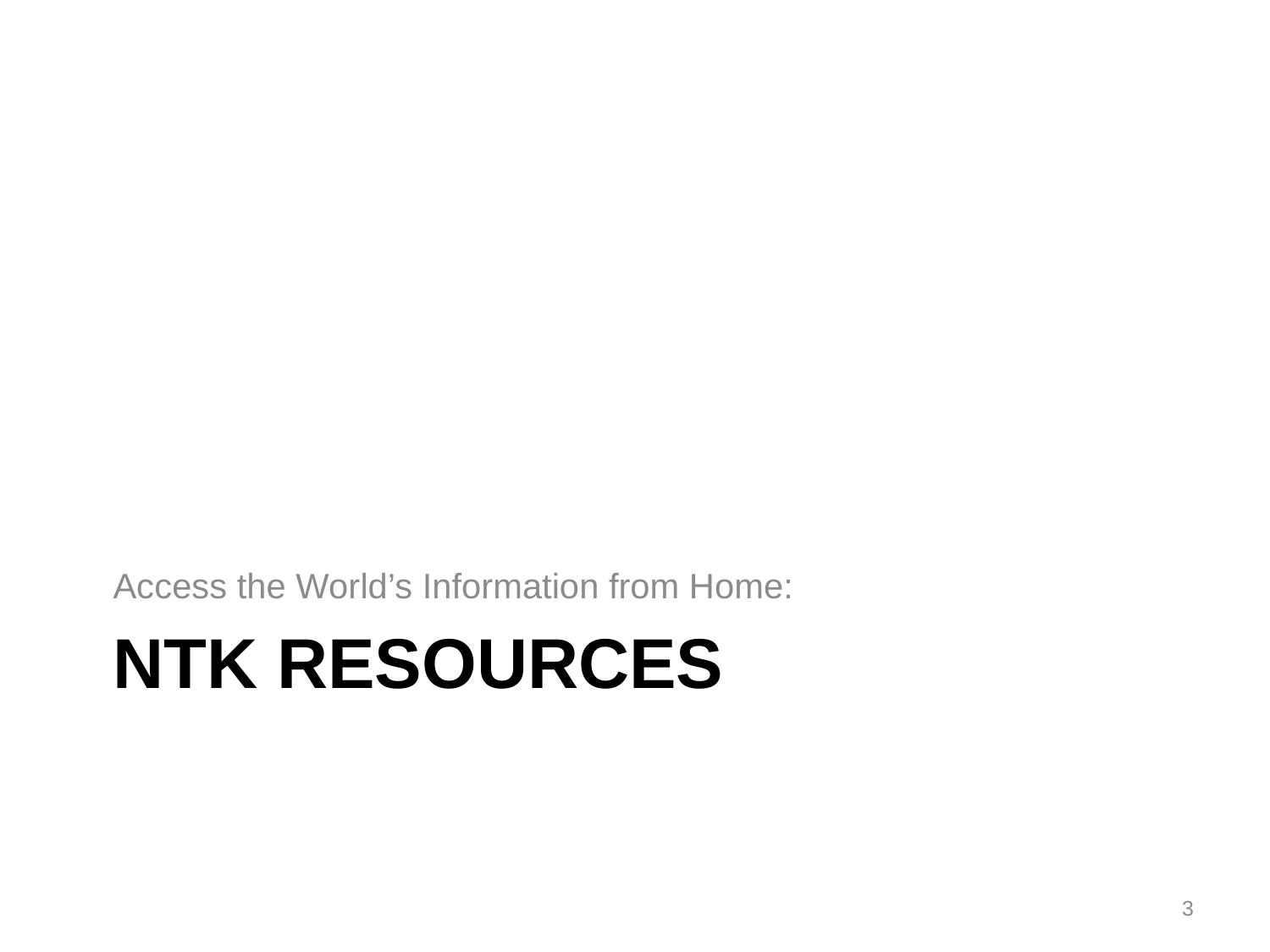

Access the World’s Information from Home:
# NTK ReSOURCES
3